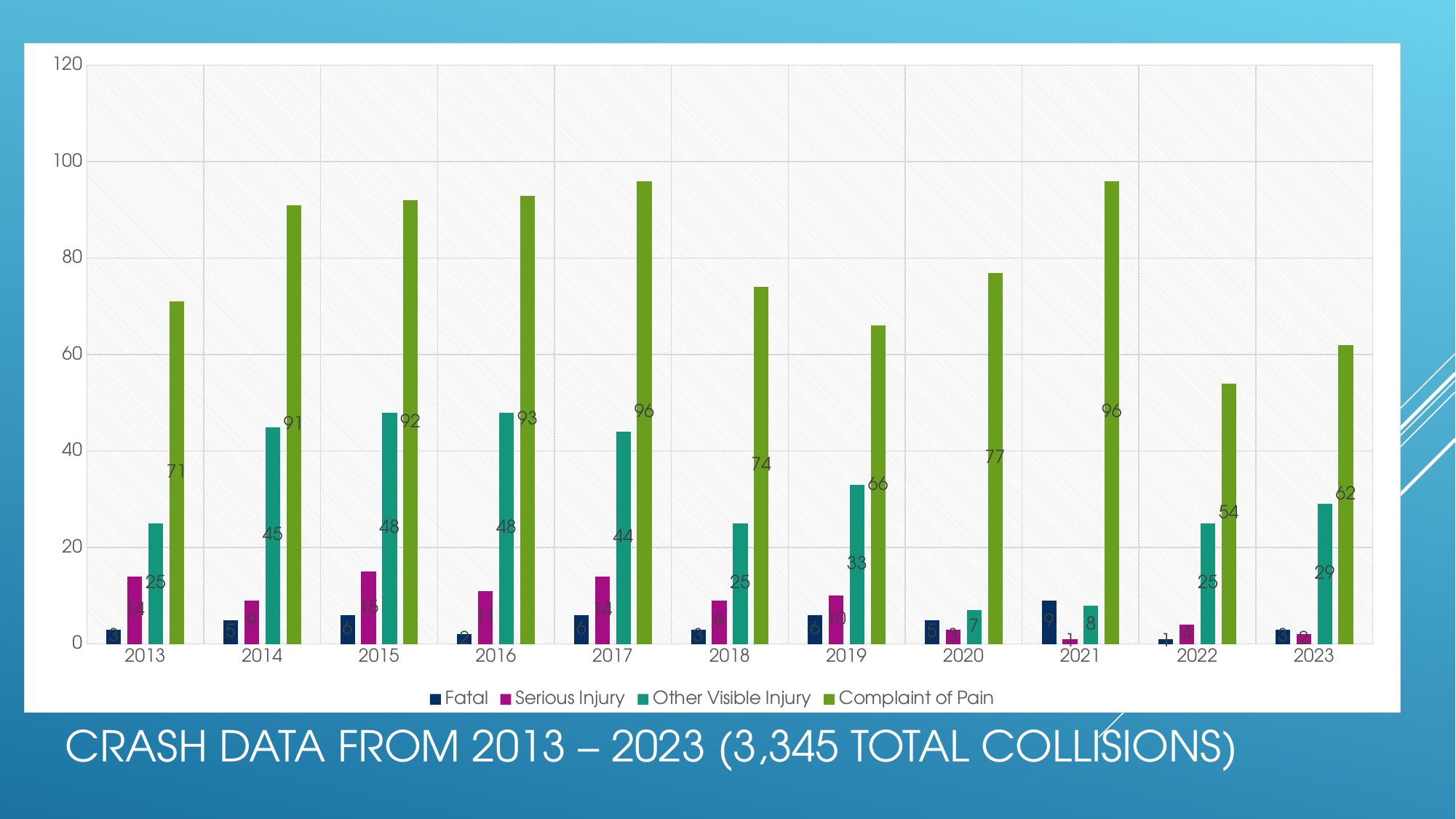

### Chart

| Category | Fatal | Serious Injury | Other Visible Injury | Complaint of Pain |
|---|---|---|---|---|
| 2013 | 3.0 | 14.0 | 25.0 | 71.0 |
| 2014 | 5.0 | 9.0 | 45.0 | 91.0 |
| 2015 | 6.0 | 15.0 | 48.0 | 92.0 |
| 2016 | 2.0 | 11.0 | 48.0 | 93.0 |
| 2017 | 6.0 | 14.0 | 44.0 | 96.0 |
| 2018 | 3.0 | 9.0 | 25.0 | 74.0 |
| 2019 | 6.0 | 10.0 | 33.0 | 66.0 |
| 2020 | 5.0 | 3.0 | 7.0 | 77.0 |
| 2021 | 9.0 | 1.0 | 8.0 | 96.0 |
| 2022 | 1.0 | 4.0 | 25.0 | 54.0 |
| 2023 | 3.0 | 2.0 | 29.0 | 62.0 |
# Crash data from 2013 – 2023 (3,345 Total Collisions)